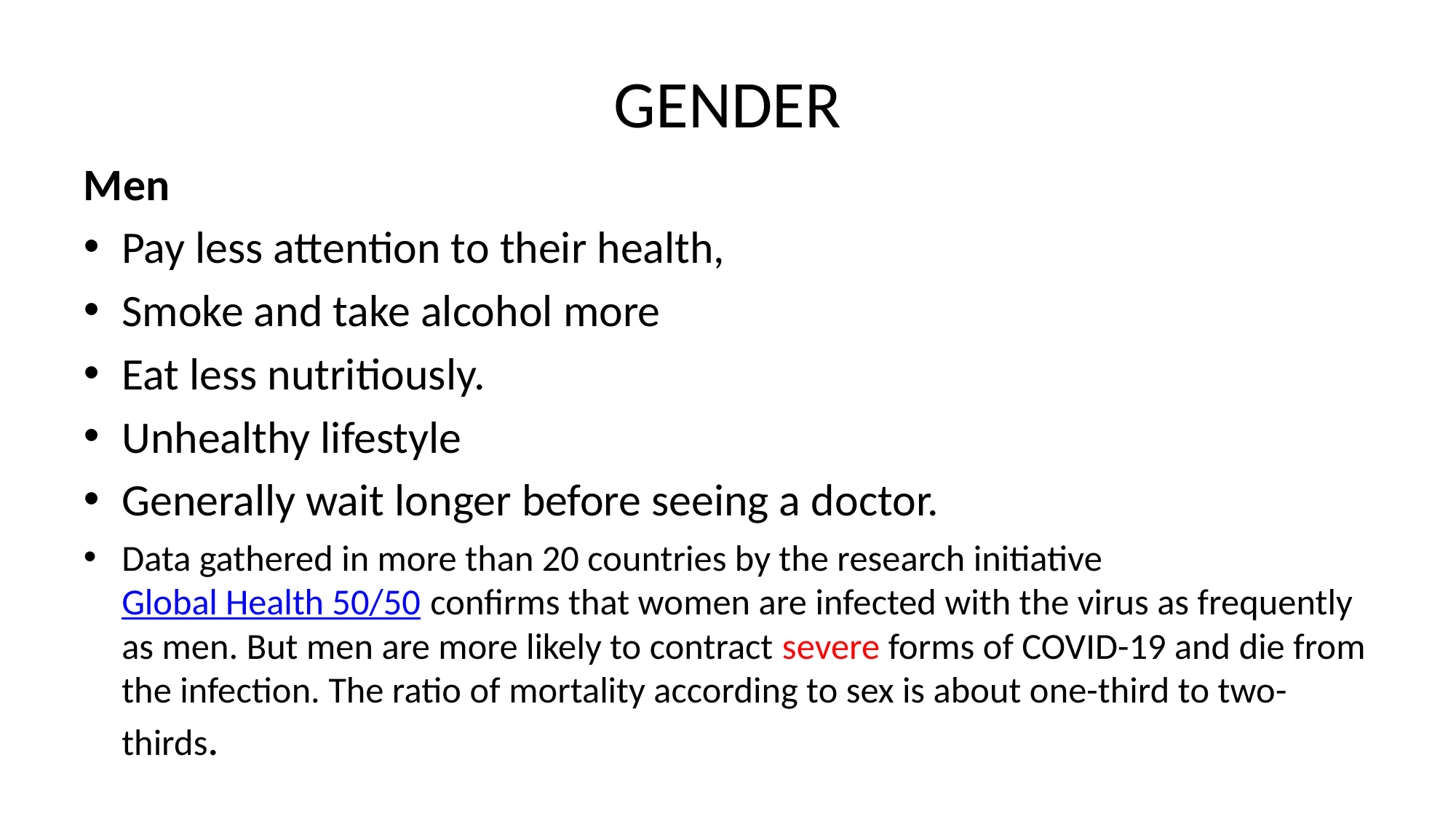

# GENDER
Men
Pay less attention to their health,
Smoke and take alcohol more
Eat less nutritiously.
Unhealthy lifestyle
Generally wait longer before seeing a doctor.
Data gathered in more than 20 countries by the research initiative Global Health 50/50 confirms that women are infected with the virus as frequently as men. But men are more likely to contract severe forms of COVID-19 and die from the infection. The ratio of mortality according to sex is about one-third to two-thirds.